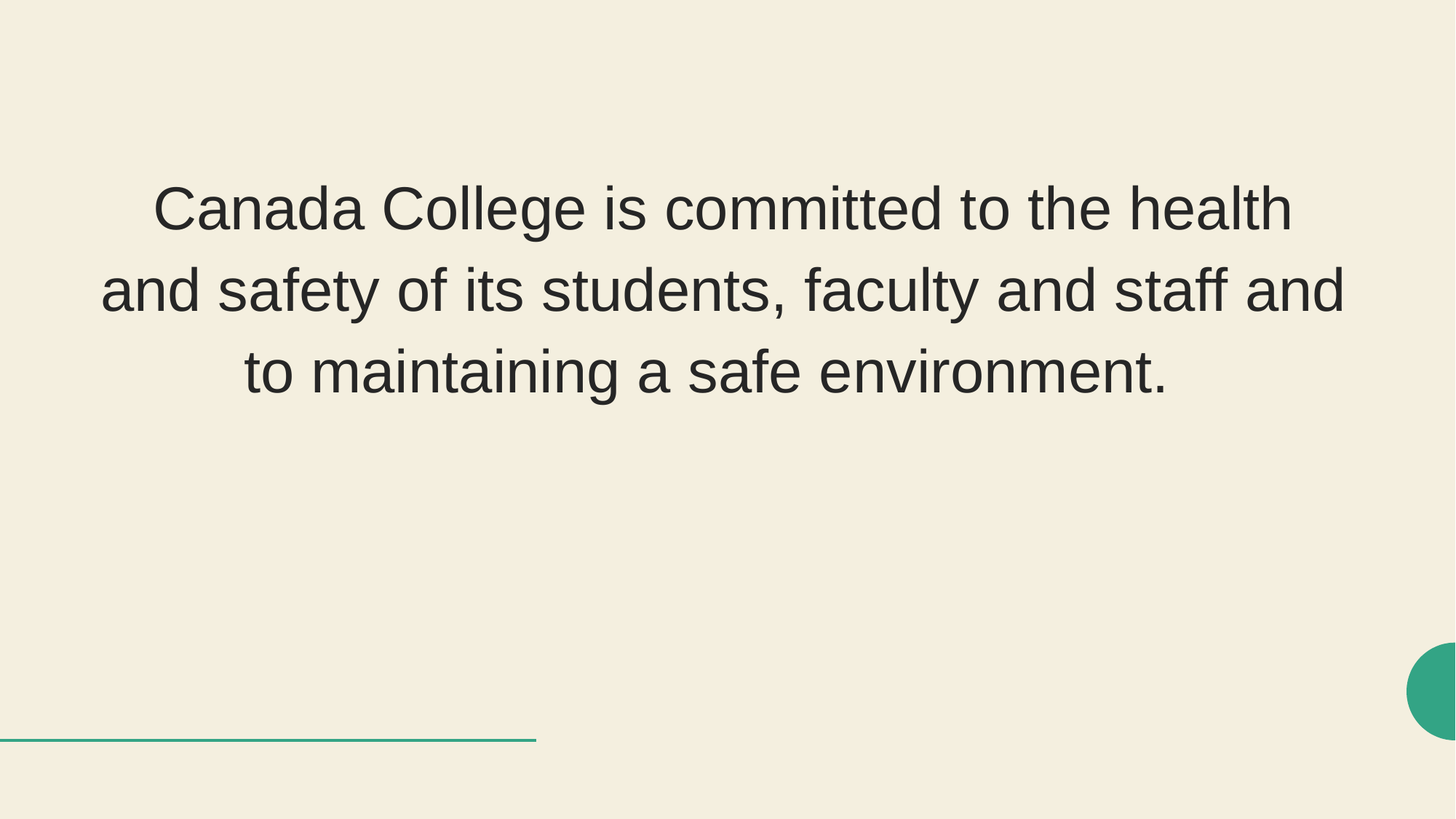

Canada College is committed to the health and safety of its students, faculty and staff and to maintaining a safe environment.